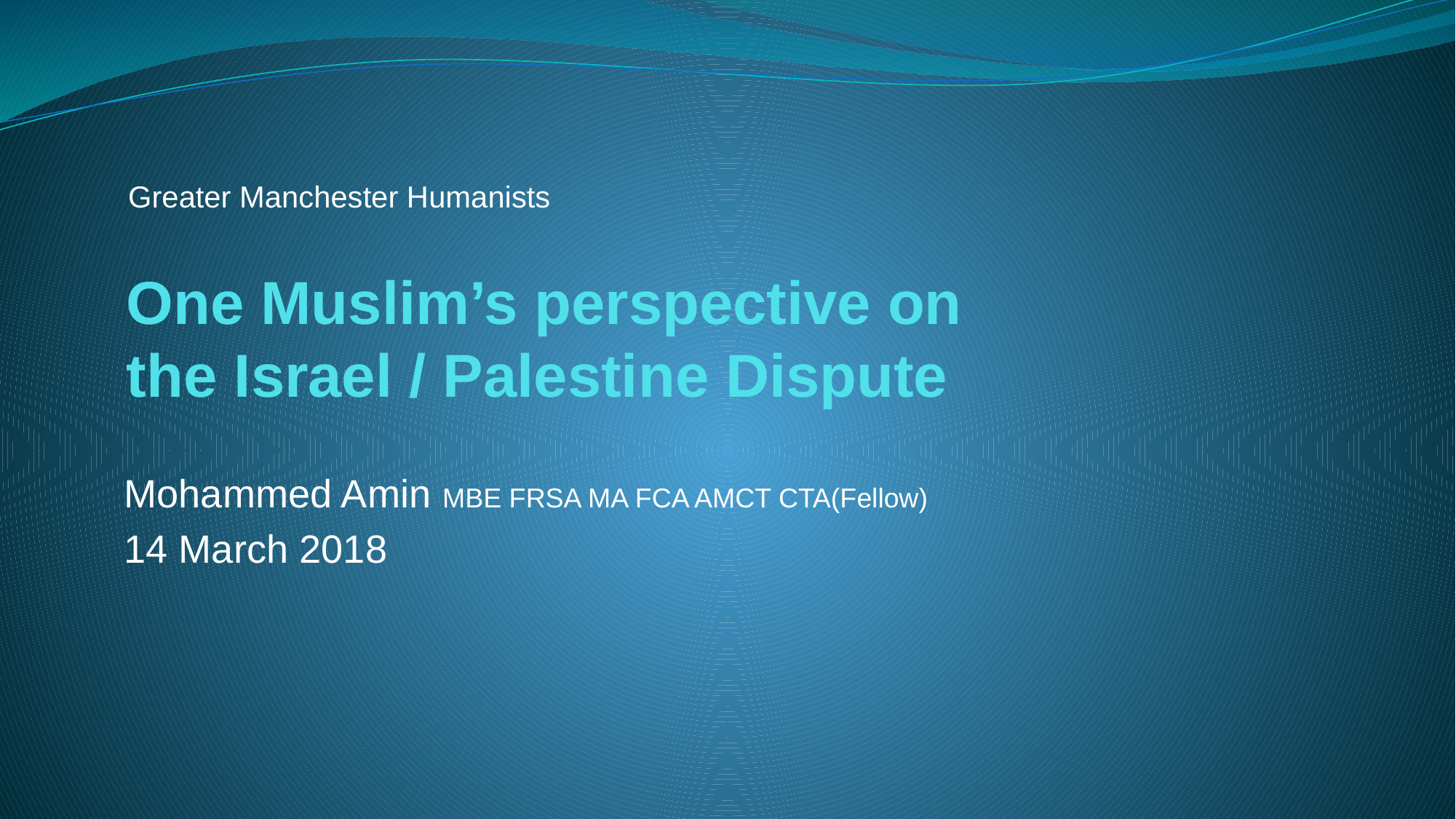

Greater Manchester Humanists
# One Muslim’s perspective on the Israel / Palestine Dispute
Mohammed Amin MBE FRSA MA FCA AMCT CTA(Fellow)
14 March 2018